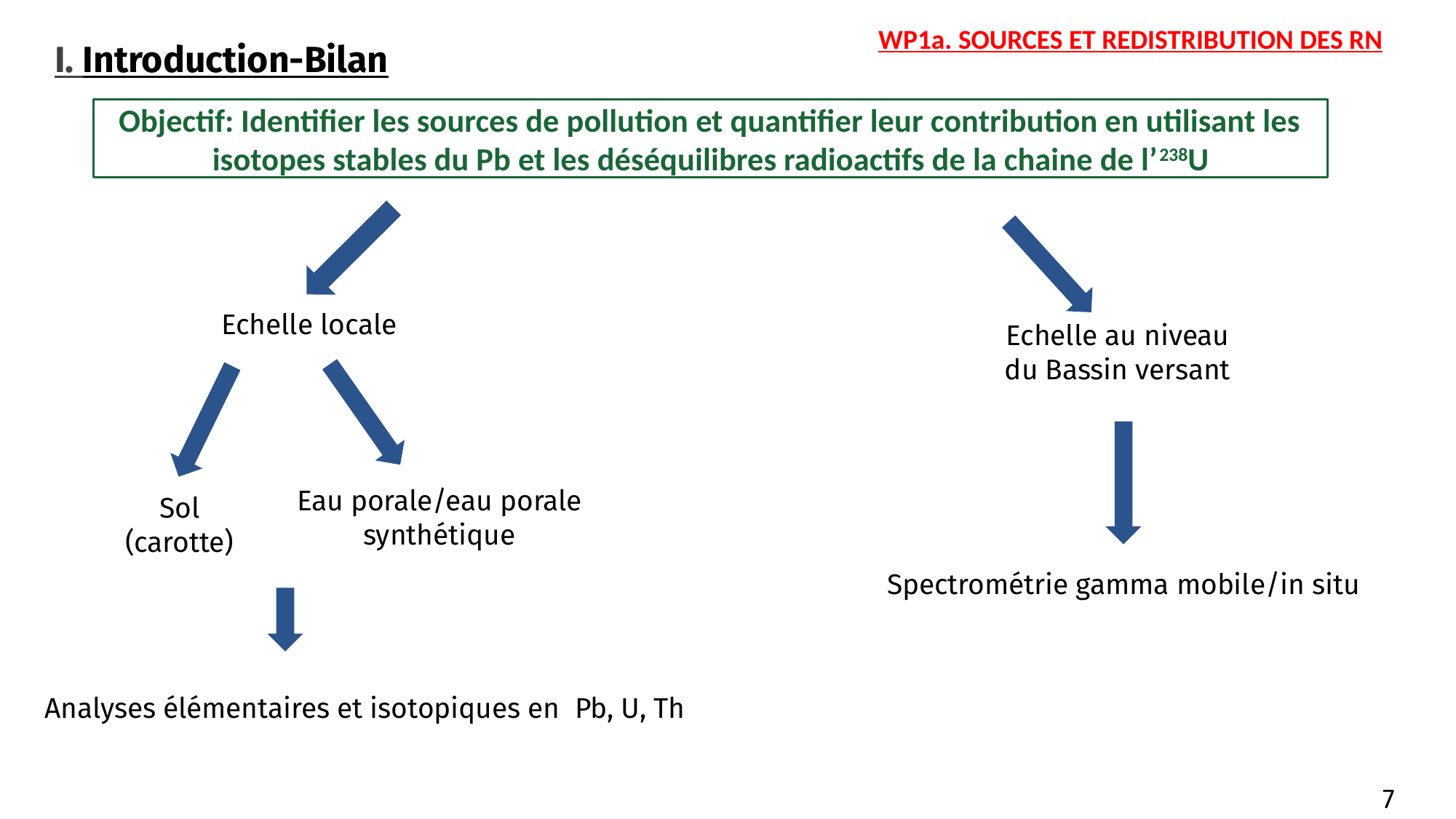

WP1a. SOURCES ET REDISTRIBUTION DES RN

I. Introduction-Bilan
Objectif: Identifier les sources de pollution et quantifier leur contribution en utilisant les isotopes stables du Pb et les déséquilibres radioactifs de la chaine de l’238U
Bassin versant

Echelle locale

Eau porale/eau porale synthétique
Sol (carotte)

Echelle au niveau du Bassin versant

Spectrométrie gamma mobile/in situ

Analyses élémentaires et isotopiques en  Pb, U, Th
7